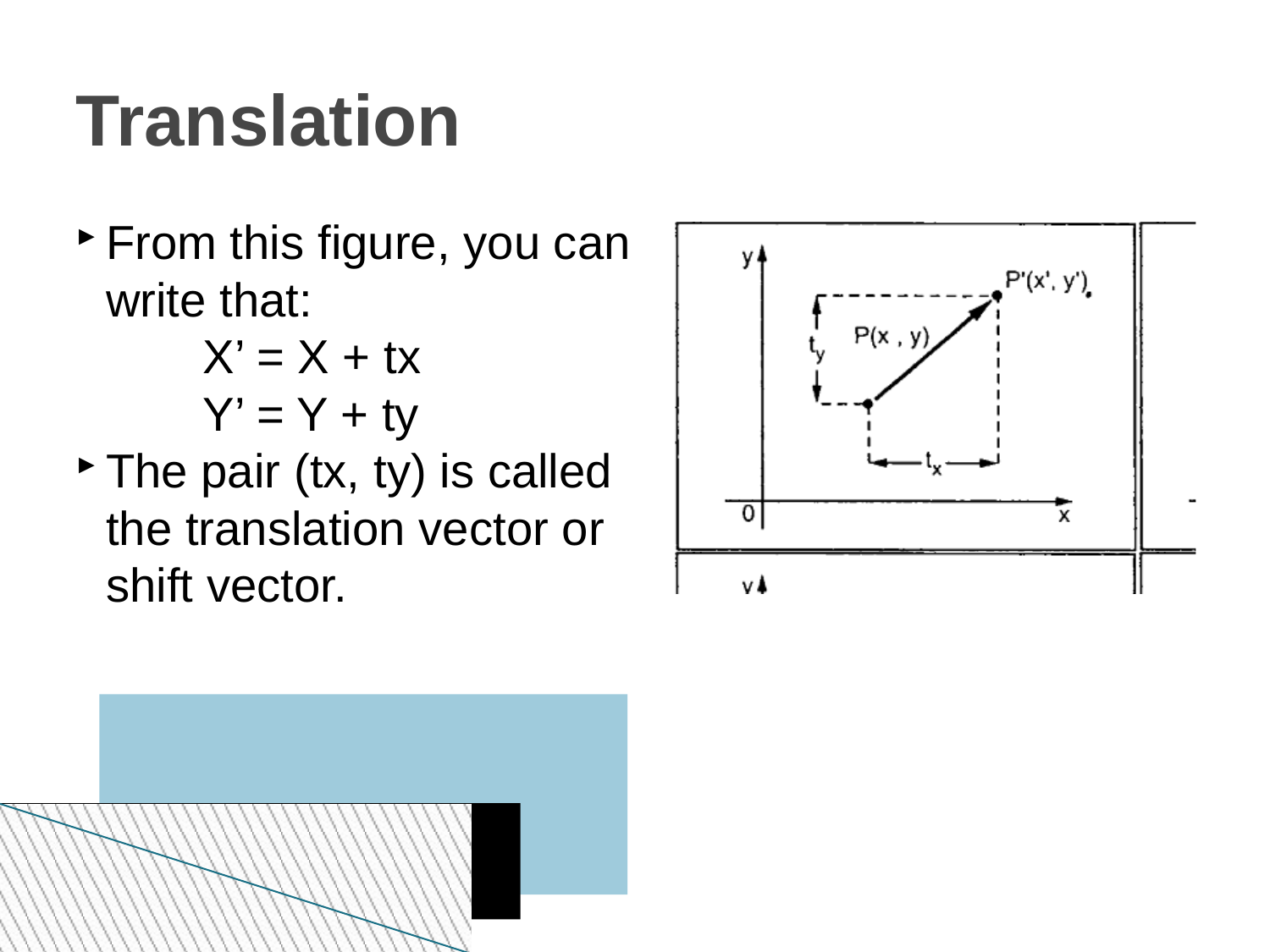

Translation
From this figure, you can write that:
	X’ = X + tx
	Y’ = Y + ty
The pair (tx, ty) is called the translation vector or shift vector.